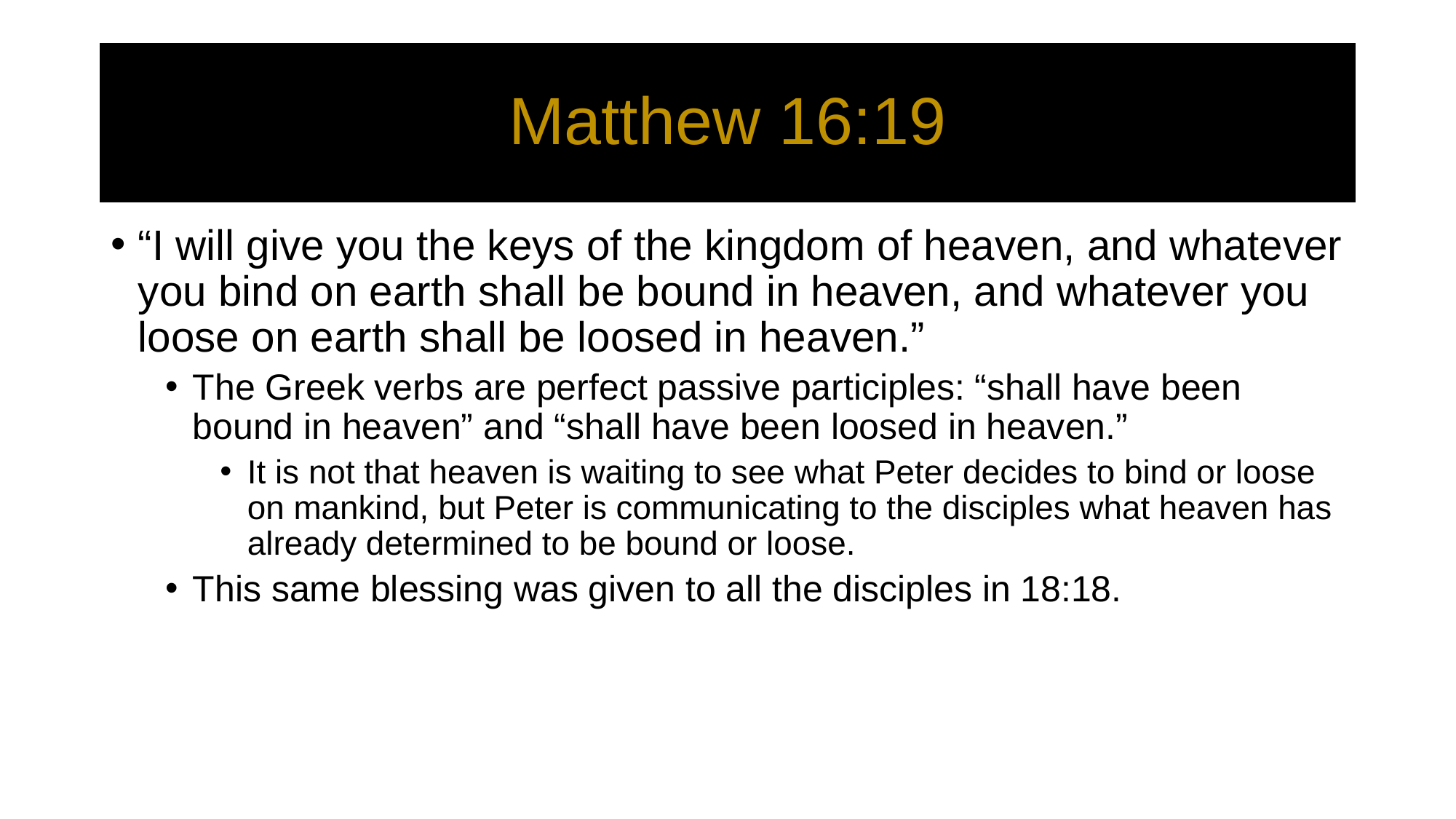

# Matthew 16:19
“I will give you the keys of the kingdom of heaven, and whatever you bind on earth shall be bound in heaven, and whatever you loose on earth shall be loosed in heaven.”
The Greek verbs are perfect passive participles: “shall have been bound in heaven” and “shall have been loosed in heaven.”
It is not that heaven is waiting to see what Peter decides to bind or loose on mankind, but Peter is communicating to the disciples what heaven has already determined to be bound or loose.
This same blessing was given to all the disciples in 18:18.